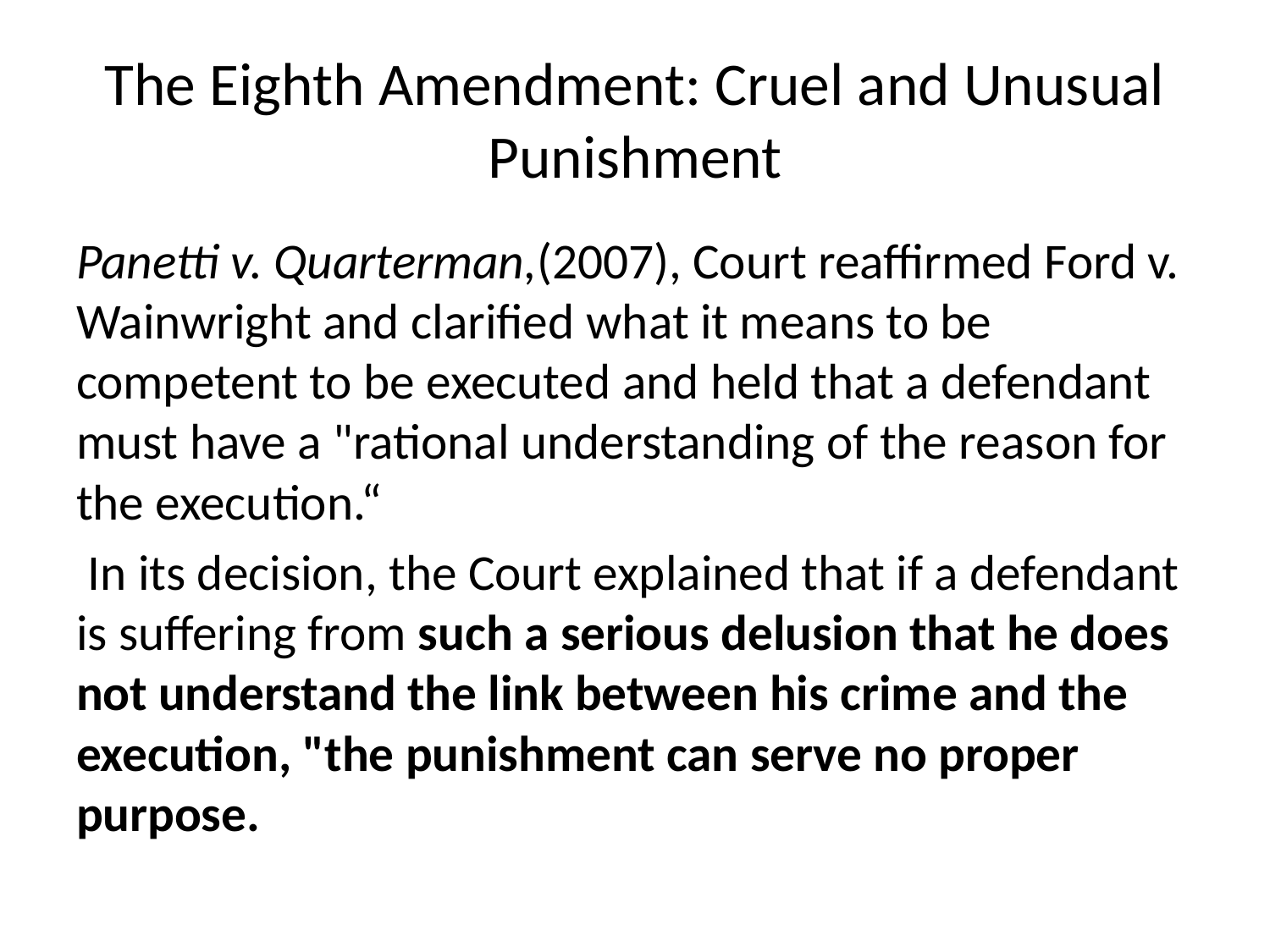

# The Eighth Amendment: Cruel and Unusual Punishment
Panetti v. Quarterman,(2007), Court reaffirmed Ford v. Wainwright and clarified what it means to be competent to be executed and held that a defendant must have a "rational understanding of the reason for the execution.“
 In its decision, the Court explained that if a defendant is suffering from such a serious delusion that he does not understand the link between his crime and the execution, "the punishment can serve no proper purpose.